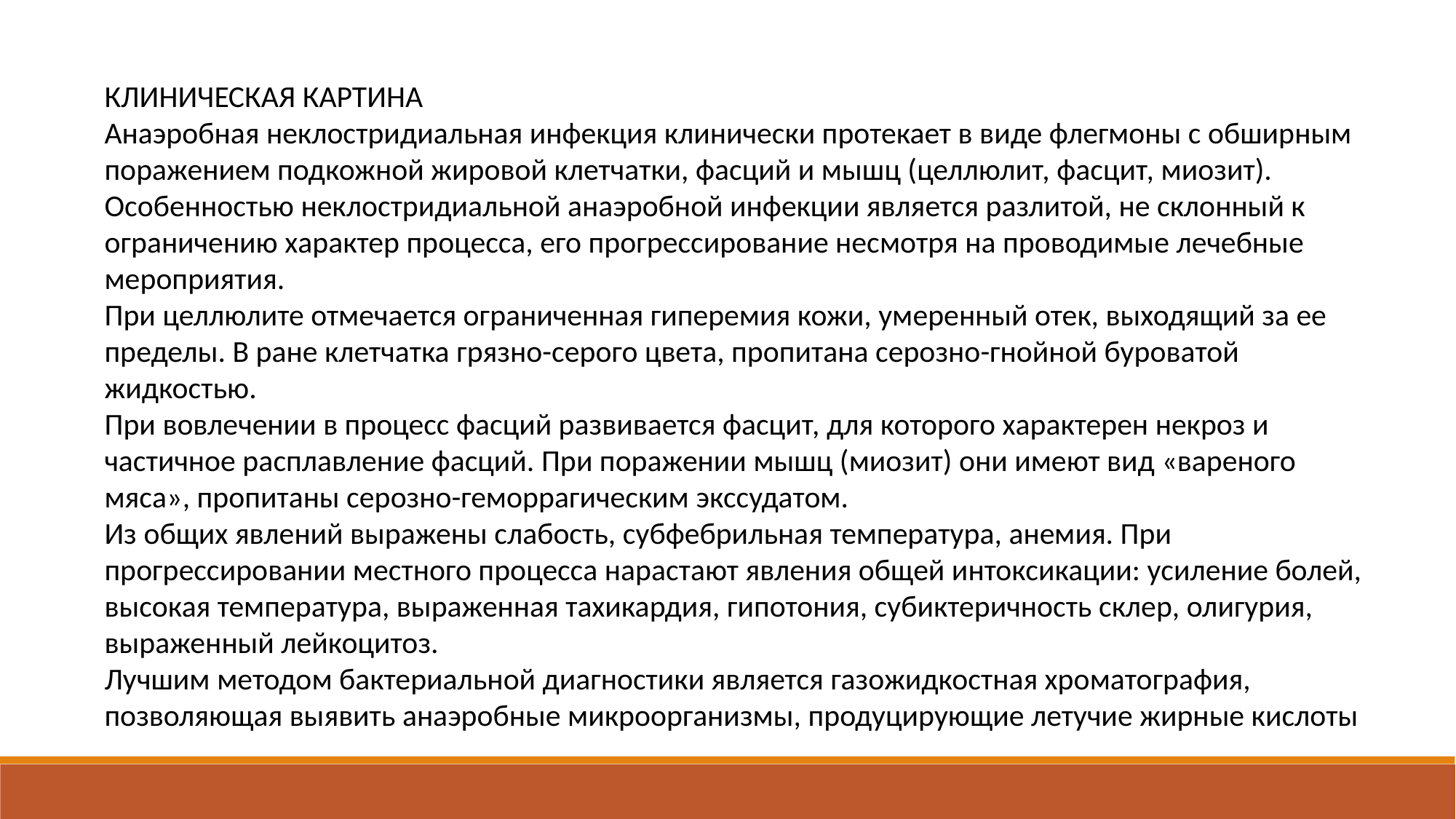

КЛИНИЧЕСКАЯ КАРТИНА
Анаэробная неклостридиальная инфекция клинически протекает в виде флегмоны с обширным поражением подкожной жировой клетчатки, фасций и мышц (целлюлит, фасцит, миозит). Особенностью неклостридиальной анаэробной инфекции является разлитой, не склонный к ограничению характер процесса, его прогрессирование несмотря на проводимые лечебные мероприятия.
При целлюлите отмечается ограниченная гиперемия кожи, умеренный отек, выходящий за ее пределы. В ране клетчатка грязно-серого цвета, пропитана серозно-гнойной буроватой жидкостью.
При вовлечении в процесс фасций развивается фасцит, для которого характерен некроз и частичное расплавление фасций. При поражении мышц (миозит) они имеют вид «вареного мяса», пропитаны серозно-геморрагическим экссудатом.
Из общих явлений выражены слабость, субфебрильная температура, анемия. При прогрессировании местного процесса нарастают явления общей интоксикации: усиление болей, высокая температура, выраженная тахикардия, гипотония, субиктеричность склер, олигурия, выраженный лейкоцитоз.
Лучшим методом бактериальной диагностики является газожидкостная хроматография, позволяющая выявить анаэробные микроорганизмы, продуцирующие летучие жирные кислоты